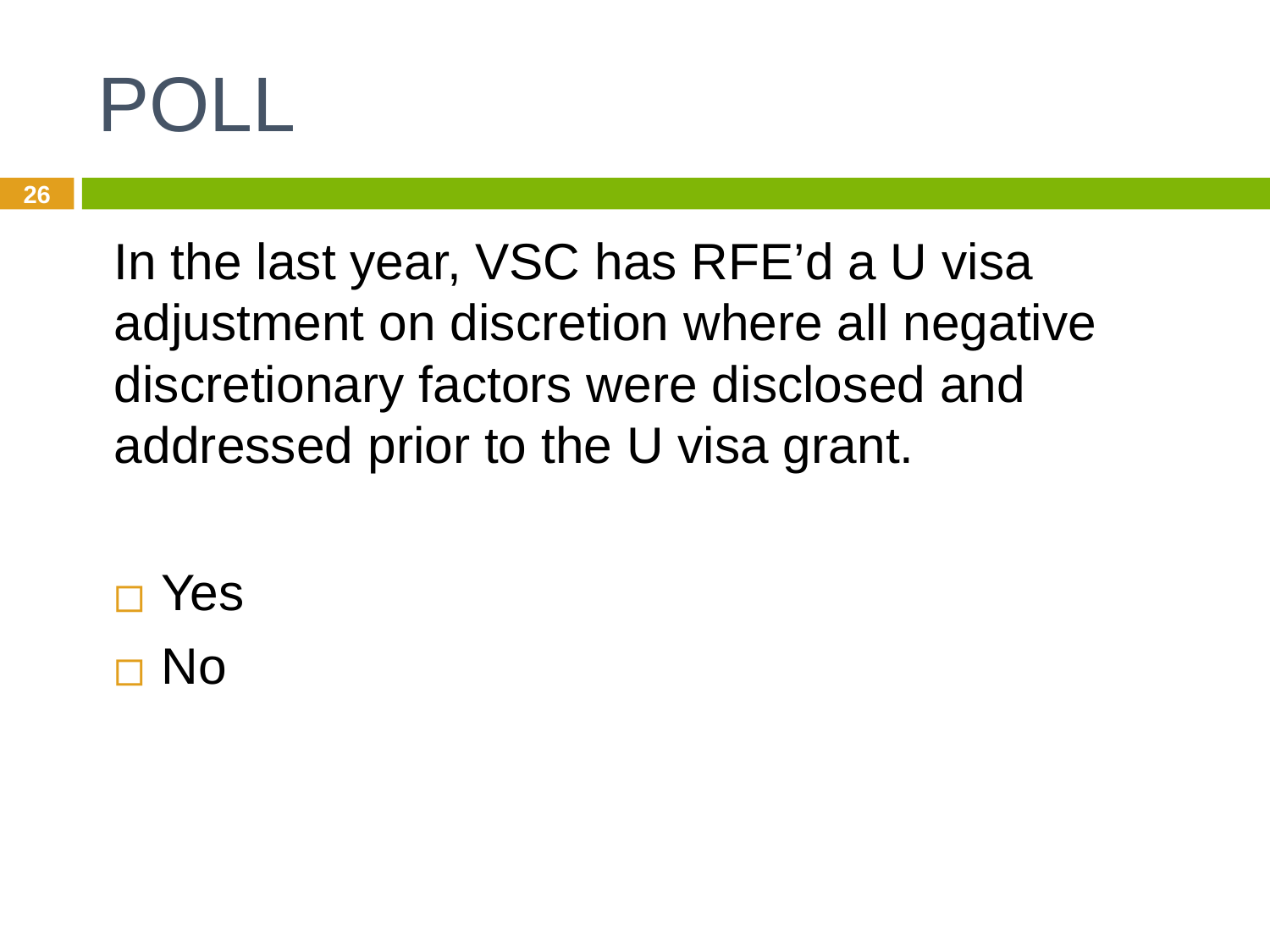

# POLL
26
In the last year, VSC has RFE’d a U visa adjustment on discretion where all negative discretionary factors were disclosed and addressed prior to the U visa grant.

Yes
No